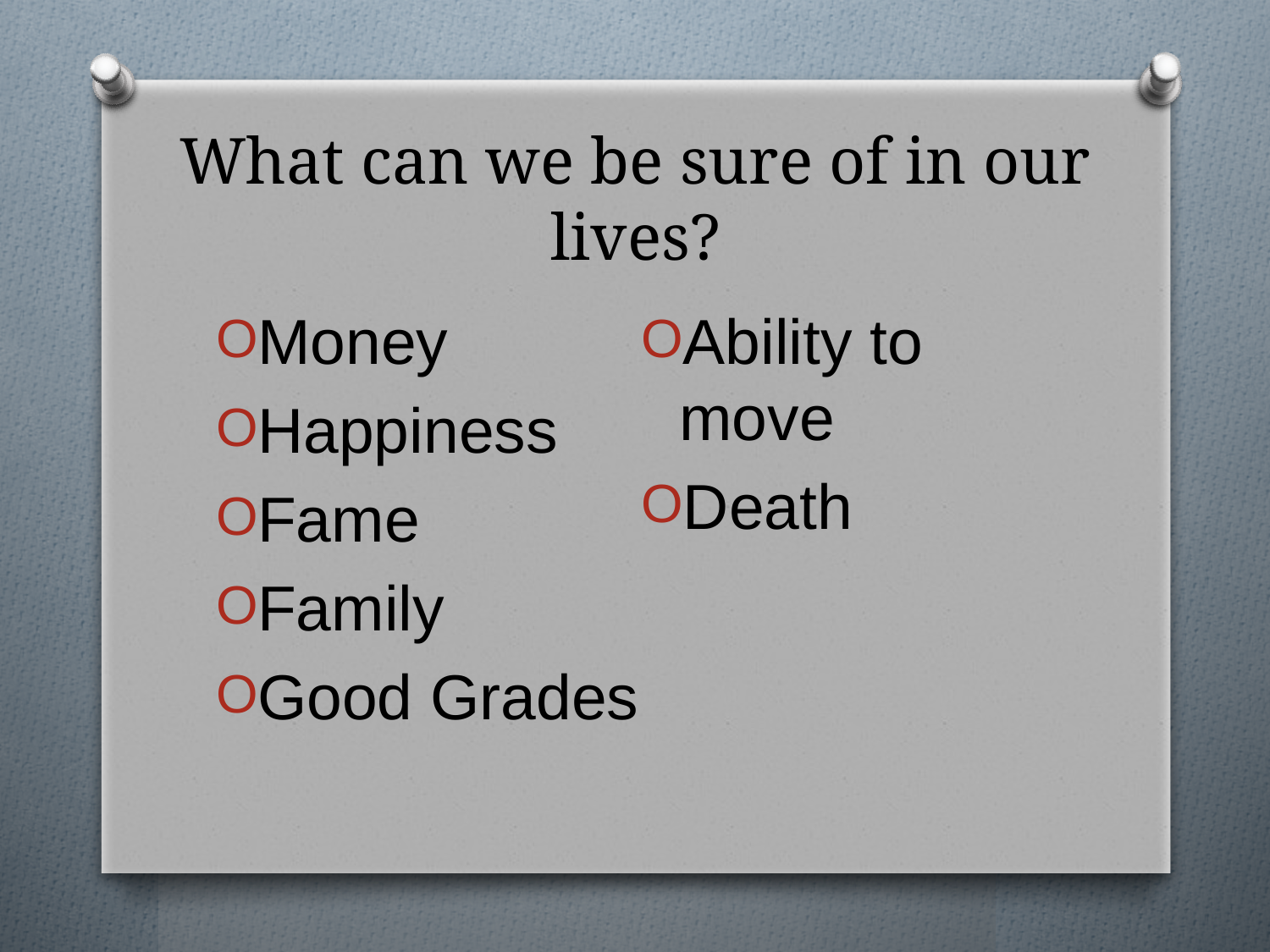

# What can we be sure of in our lives?
Money
Happiness
Fame
Family
Good Grades
Ability to move
Death